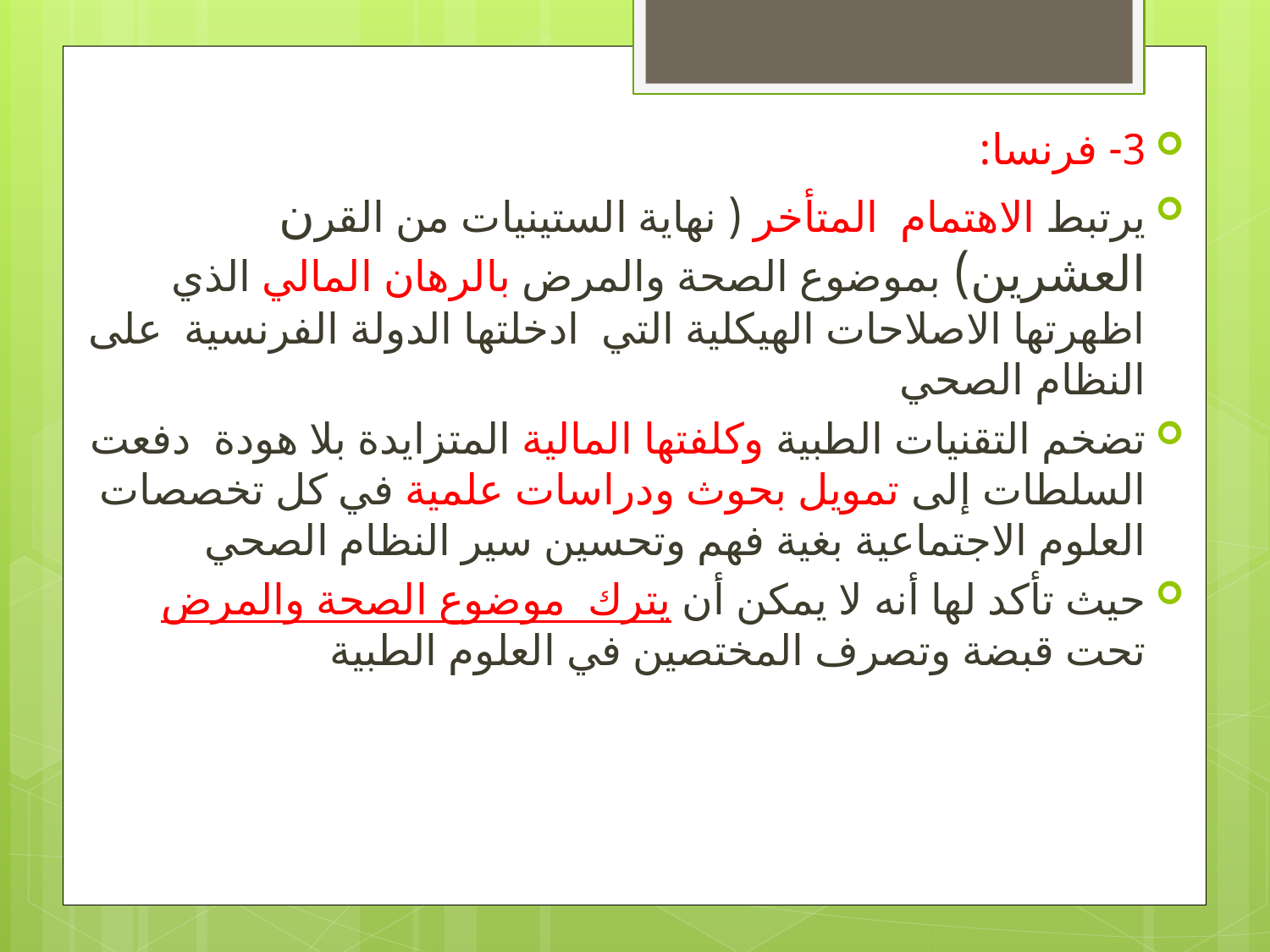

3- فرنسا:
يرتبط الاهتمام  المتأخر ( نهاية الستينيات من القرن العشرين) بموضوع الصحة والمرض بالرهان المالي الذي اظهرتها الاصلاحات الهيكلية التي  ادخلتها الدولة الفرنسية  على النظام الصحي
تضخم التقنيات الطبية وكلفتها المالية المتزايدة بلا هودة  دفعت السلطات إلى تمويل بحوث ودراسات علمية في كل تخصصات العلوم الاجتماعية بغية فهم وتحسين سير النظام الصحي
حيث تأكد لها أنه لا يمكن أن يترك  موضوع الصحة والمرض تحت قبضة وتصرف المختصين في العلوم الطبية